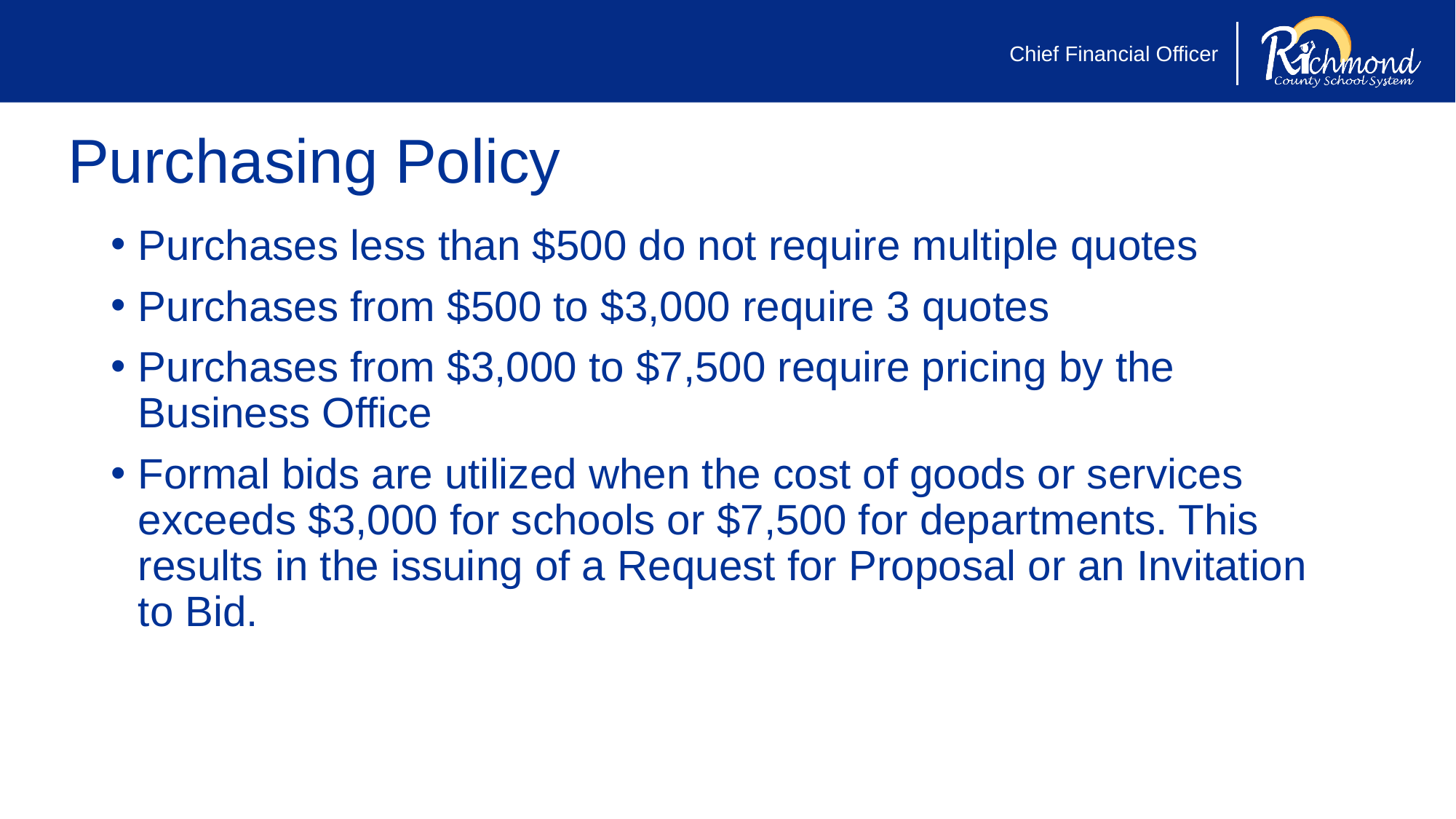

# Purchasing Policy
Purchases less than $500 do not require multiple quotes
Purchases from $500 to $3,000 require 3 quotes
Purchases from $3,000 to $7,500 require pricing by the Business Office
Formal bids are utilized when the cost of goods or services exceeds $3,000 for schools or $7,500 for departments. This results in the issuing of a Request for Proposal or an Invitation to Bid.